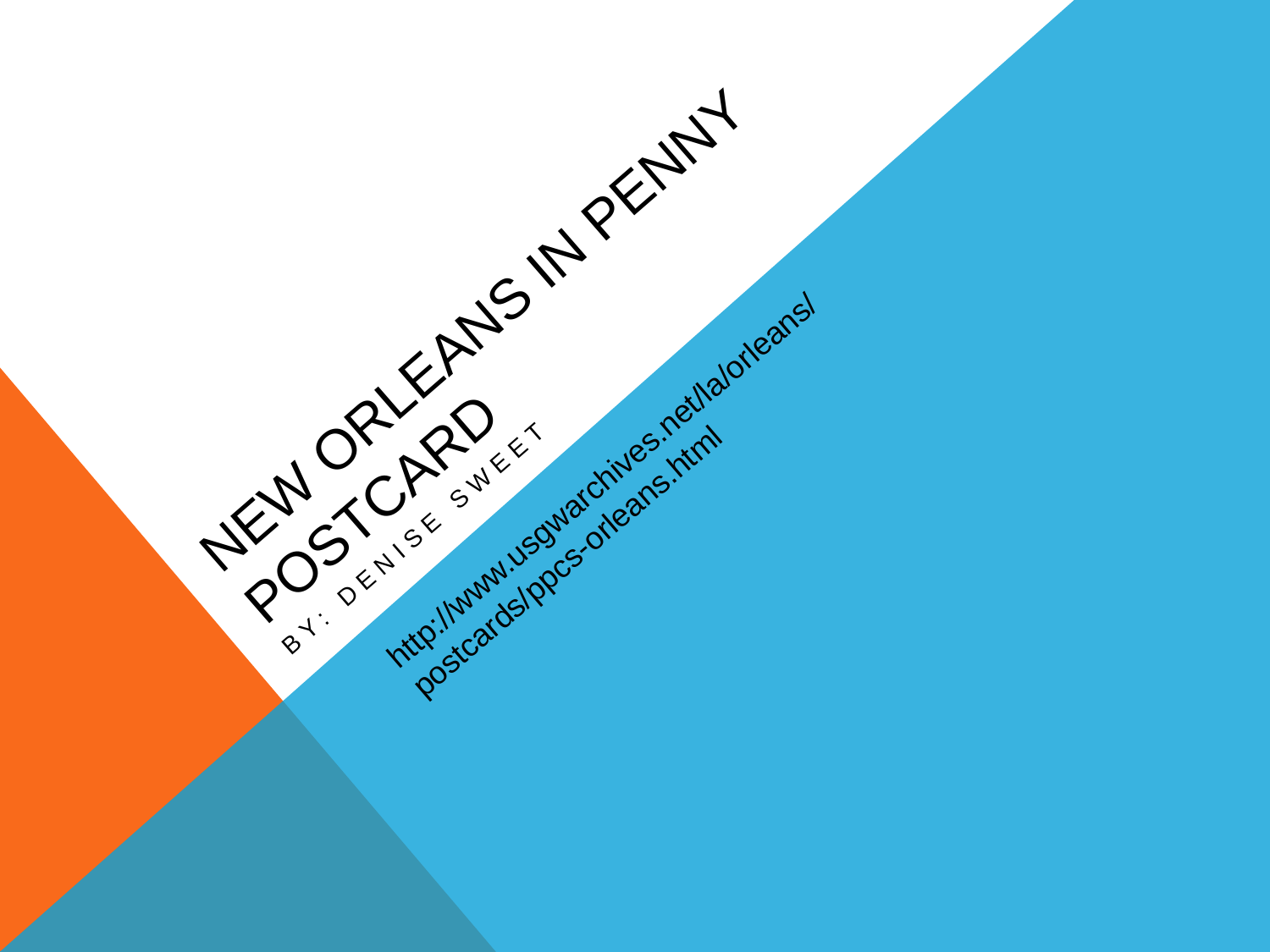

# New Orleans in Penny Postcard
By: denise sweet
http://www.usgwarchives.net/la/orleans/postcards/ppcs-orleans.html